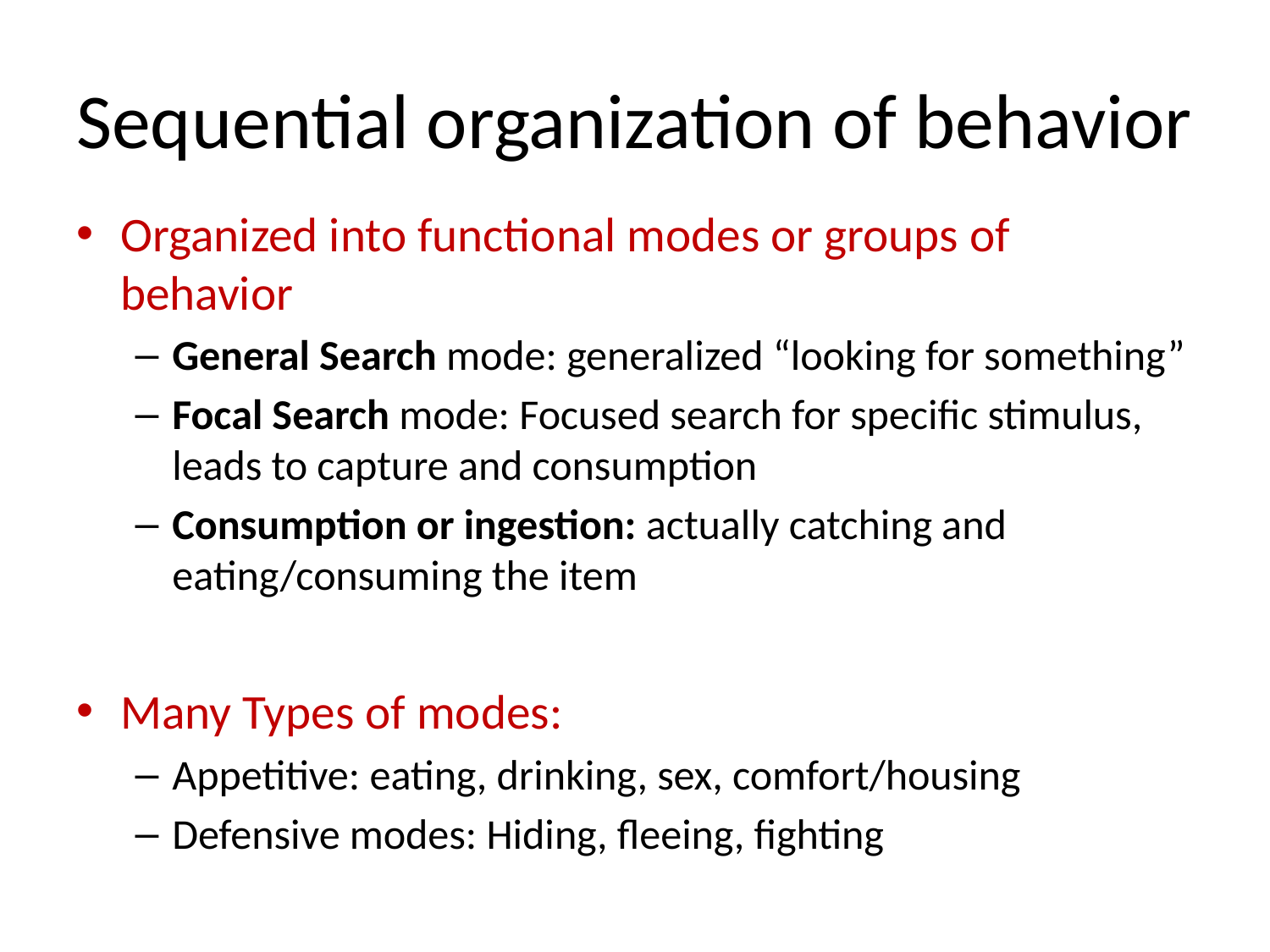

# Sequential organization of behavior
Organized into functional modes or groups of behavior
General Search mode: generalized “looking for something”
Focal Search mode: Focused search for specific stimulus, leads to capture and consumption
Consumption or ingestion: actually catching and eating/consuming the item

Many Types of modes:
Appetitive: eating, drinking, sex, comfort/housing
Defensive modes: Hiding, fleeing, fighting